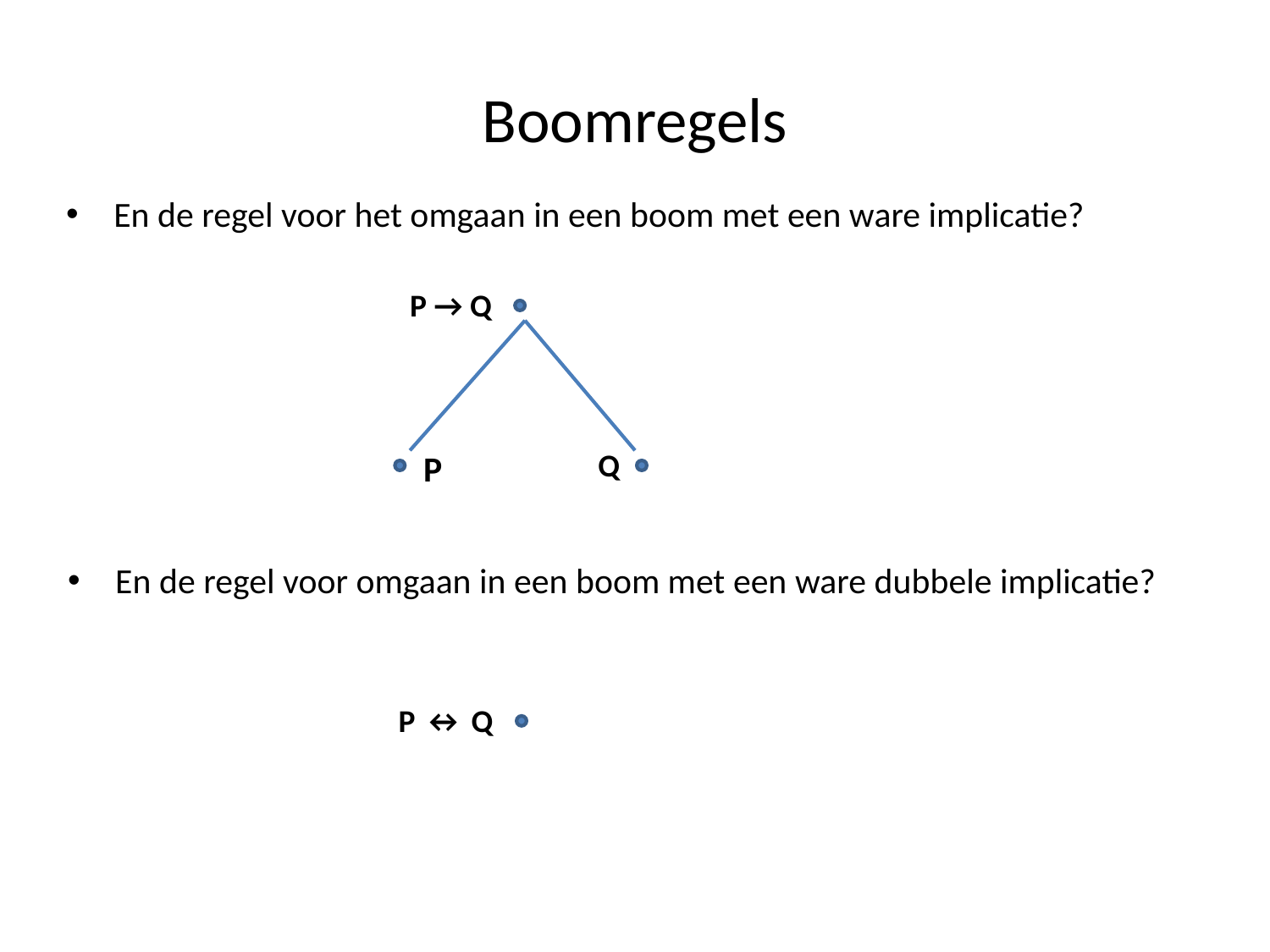

# Boomregels
En de regel voor het omgaan in een boom met een ware implicatie?
P → Q

Q
P

En de regel voor omgaan in een boom met een ware dubbele implicatie?
P ↔ Q